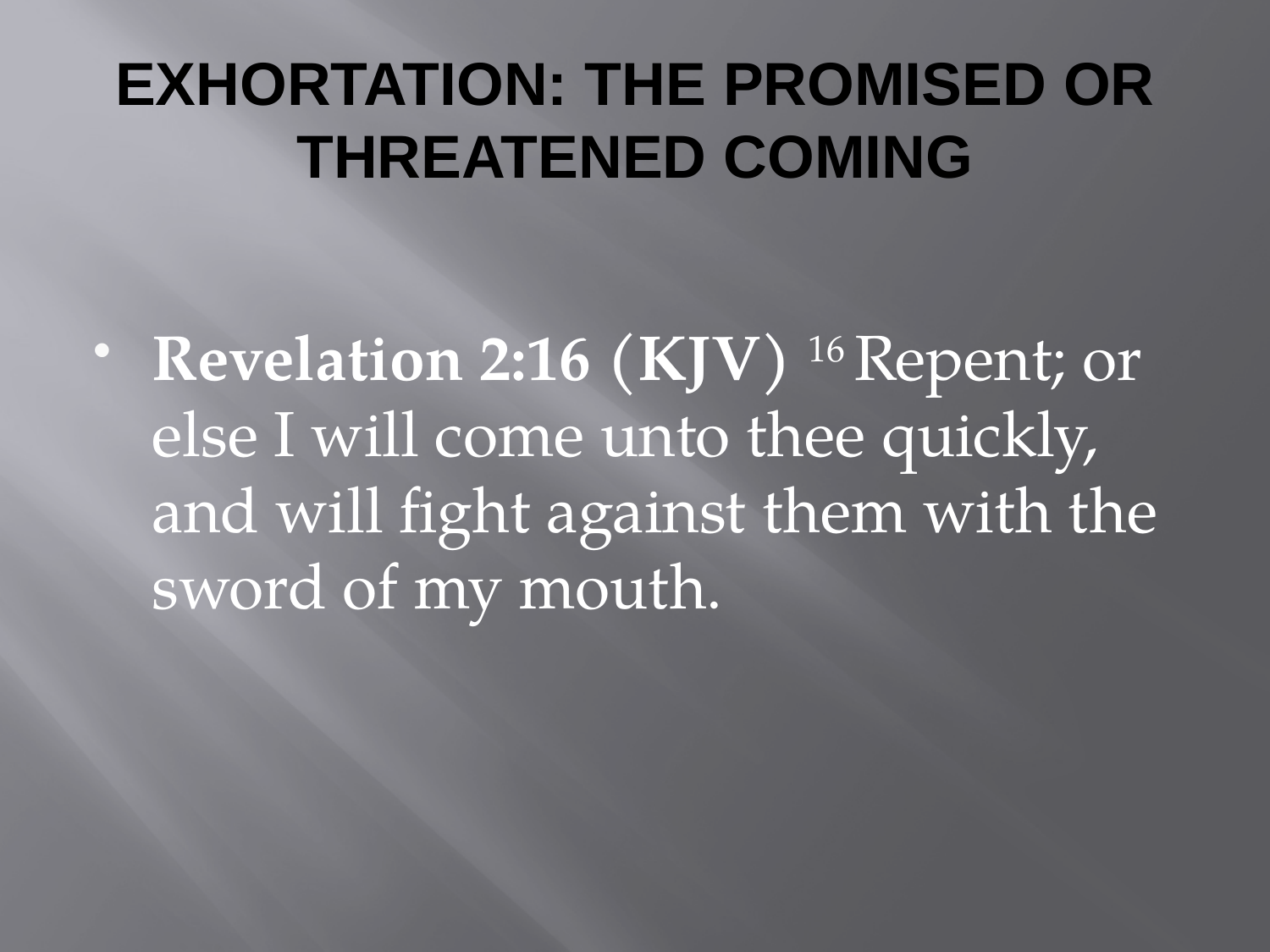

# EXHORTATION: THE PROMISED OR THREATENED COMING

Revelation 2:16 (KJV) 16 Repent; or else I will come unto thee quickly, and will fight against them with the sword of my mouth.